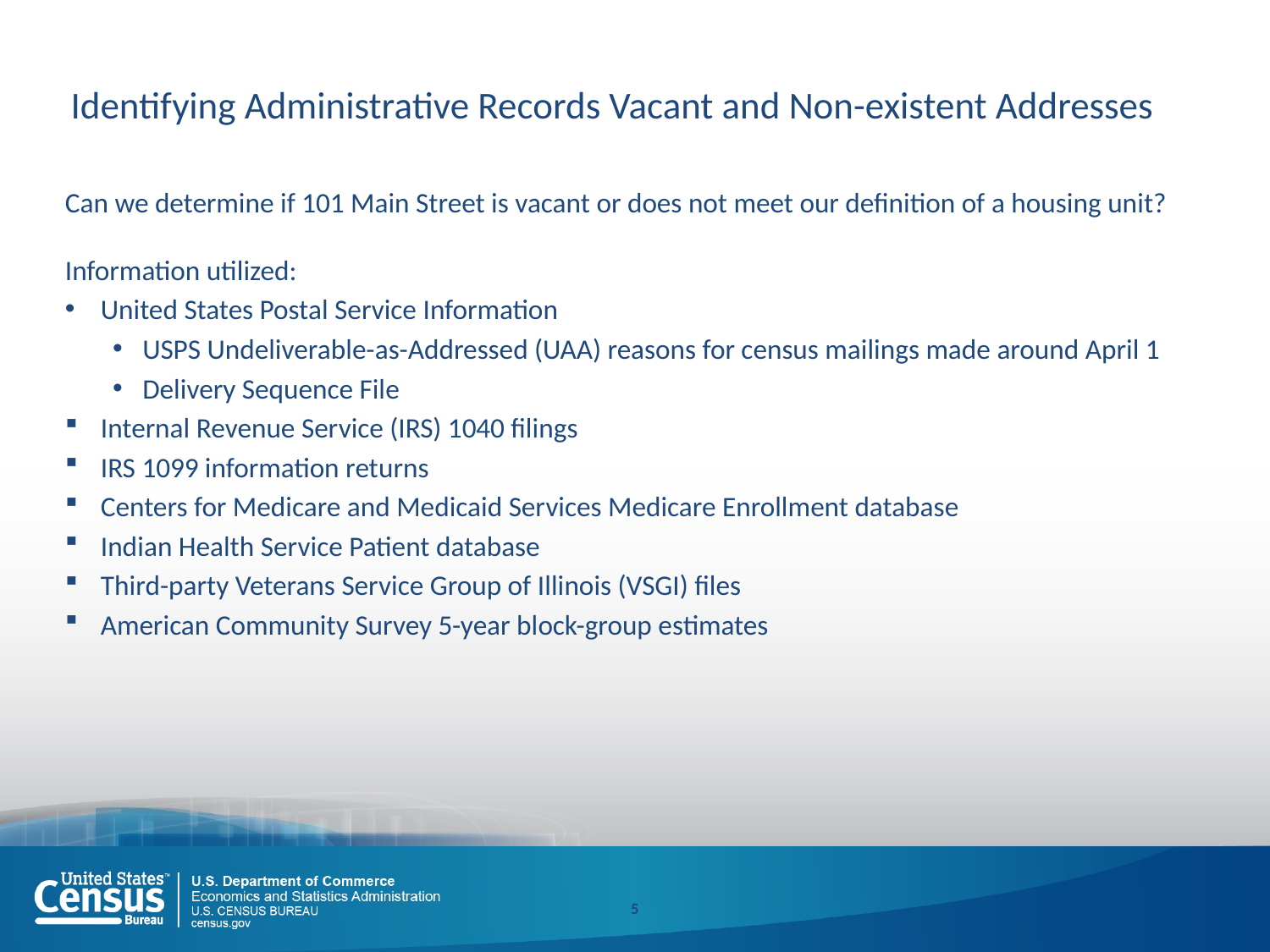

Identifying Administrative Records Vacant and Non-existent Addresses

Can we determine if 101 Main Street is vacant or does not meet our definition of a housing unit?

Information utilized:
United States Postal Service Information
USPS Undeliverable-as-Addressed (UAA) reasons for census mailings made around April 1
Delivery Sequence File
Internal Revenue Service (IRS) 1040 filings
IRS 1099 information returns
Centers for Medicare and Medicaid Services Medicare Enrollment database
Indian Health Service Patient database
Third-party Veterans Service Group of Illinois (VSGI) files
American Community Survey 5-year block-group estimates

5